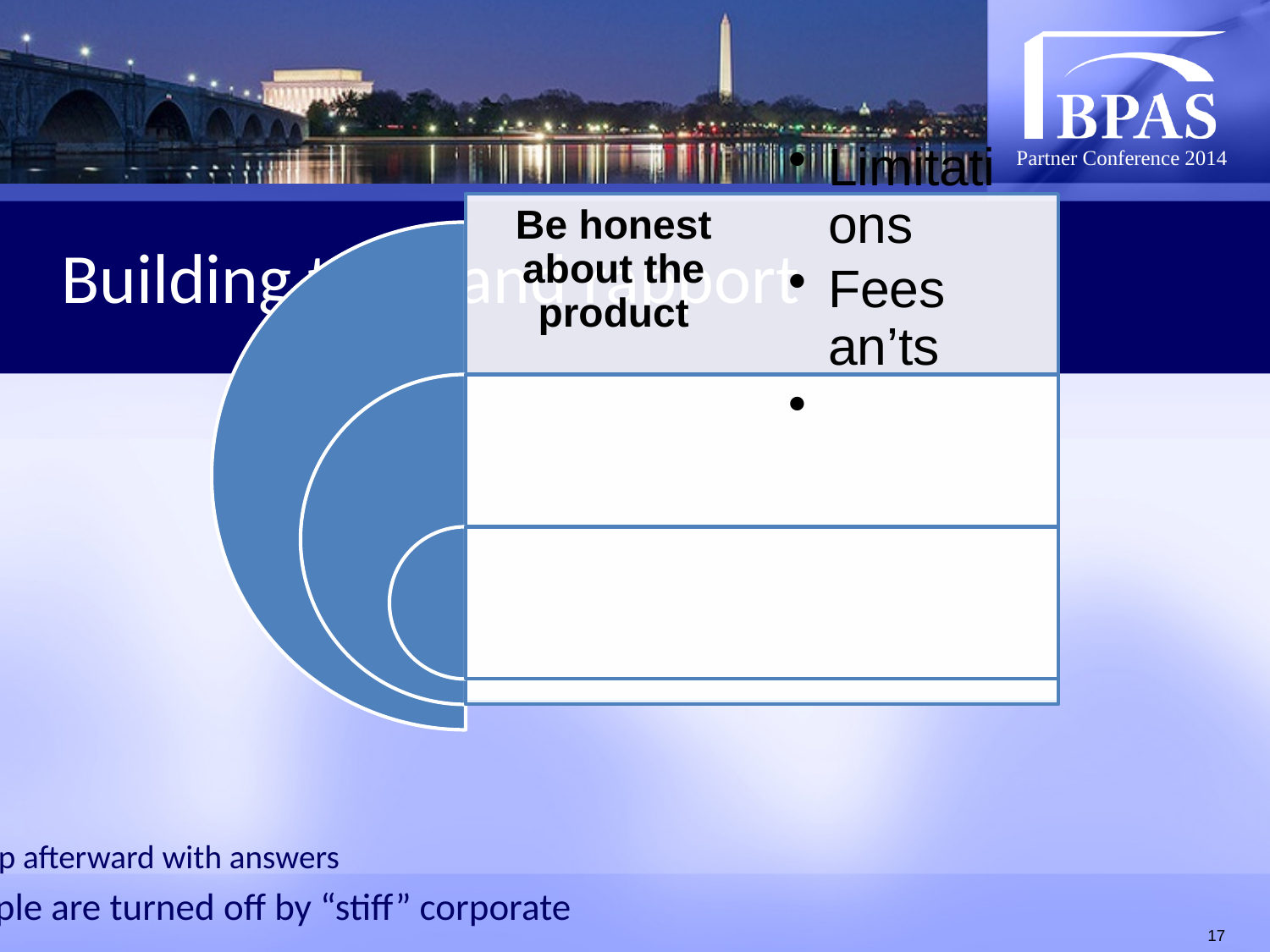

# Building trust and rapport
Be honest about the product

Limitations
Fees an’ts

Be honest about the product (l

, fees, what can/can’t do)
Short answers
When you don’t know, admit it
Write it down, promptly follow up afterward with answers
Let your personality show! People are turned off by “stiff” corporate personalities
Spontaneous humor
Using measured language

17